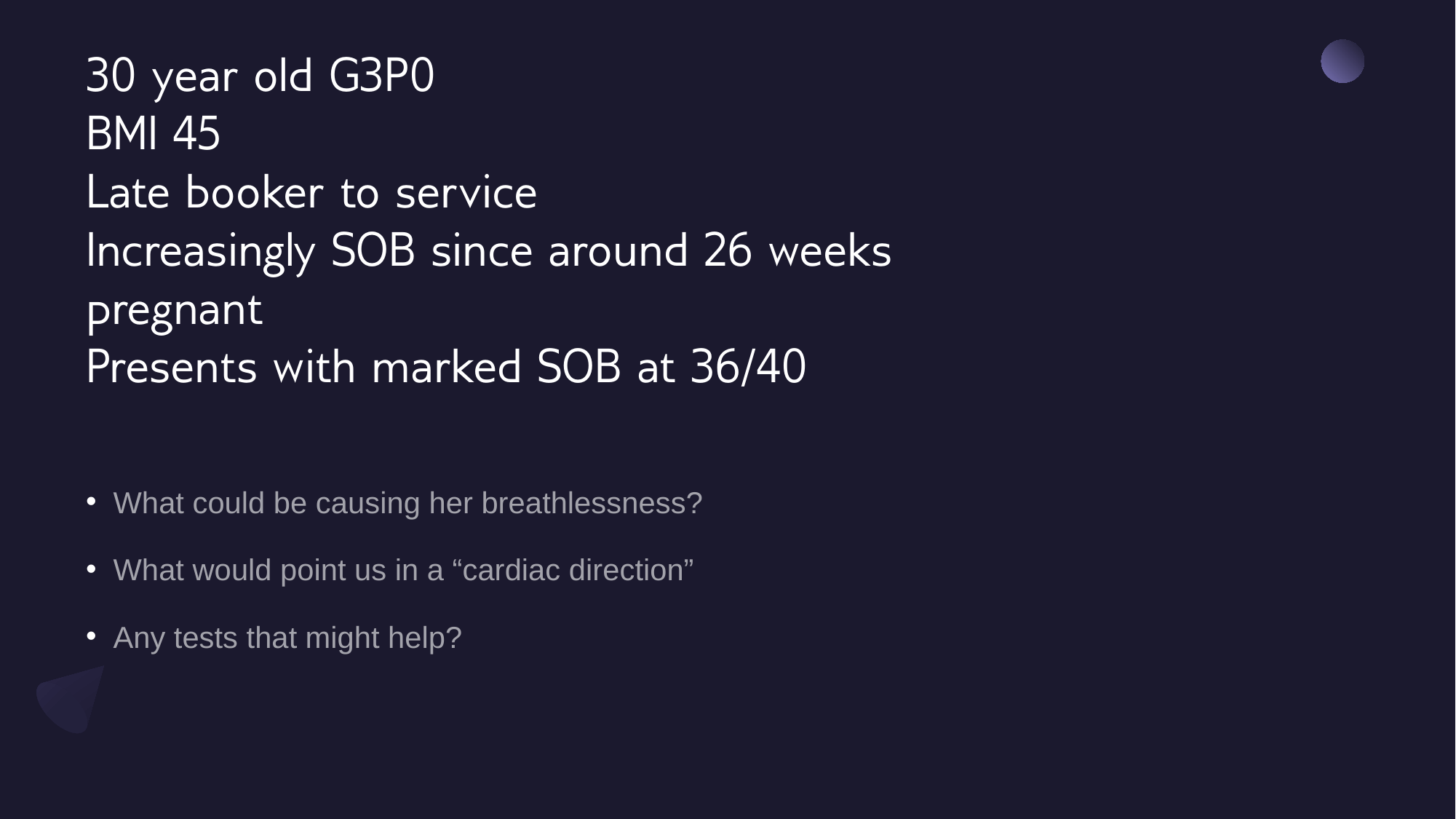

# 30 year old G3P0 BMI 45 Late booker to service Increasingly SOB since around 26 weeks pregnant Presents with marked SOB at 36/40
What could be causing her breathlessness?
What would point us in a “cardiac direction”
Any tests that might help?